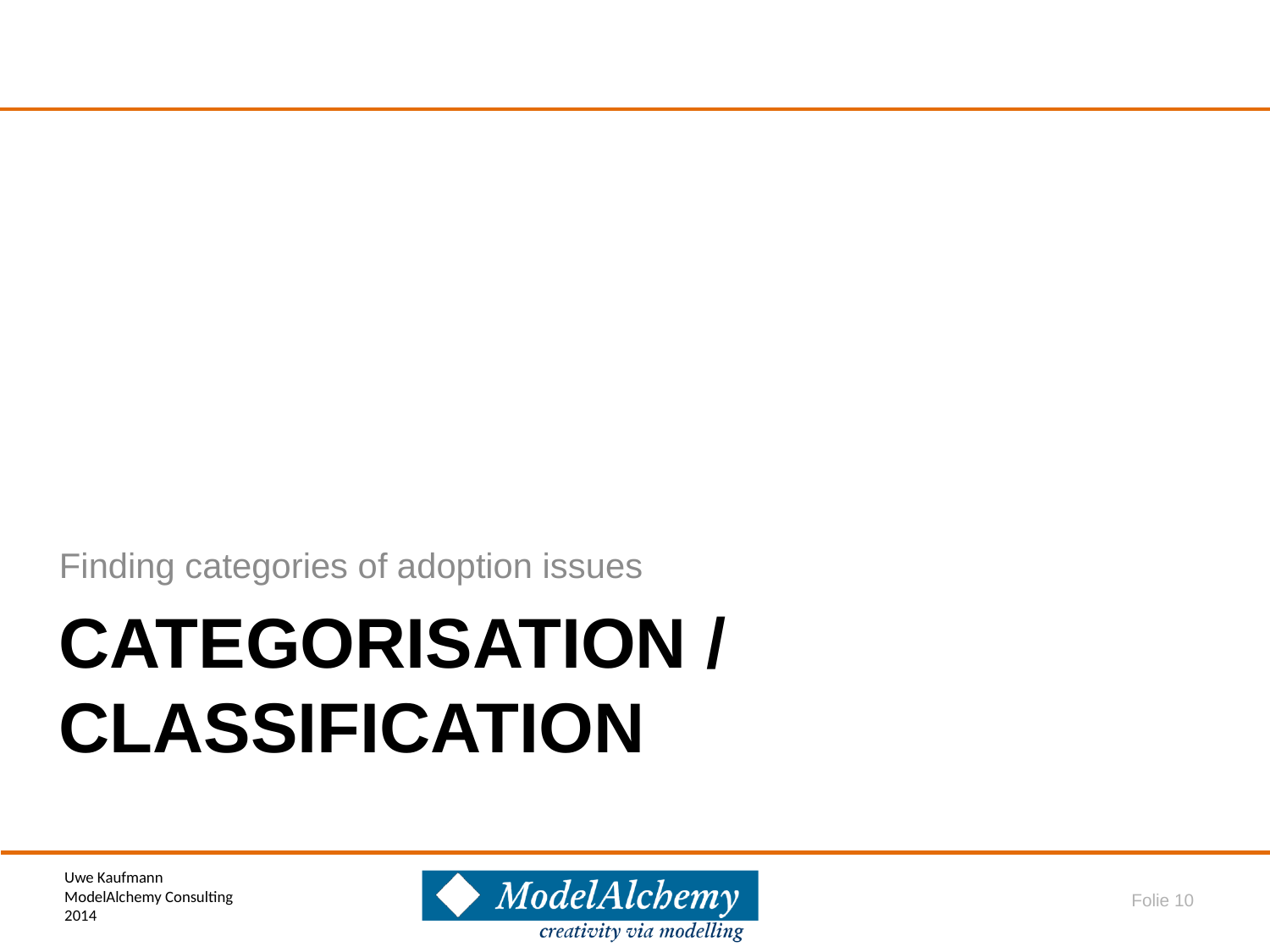

Finding categories of adoption issues
# Categorisation / Classification
Folie 10